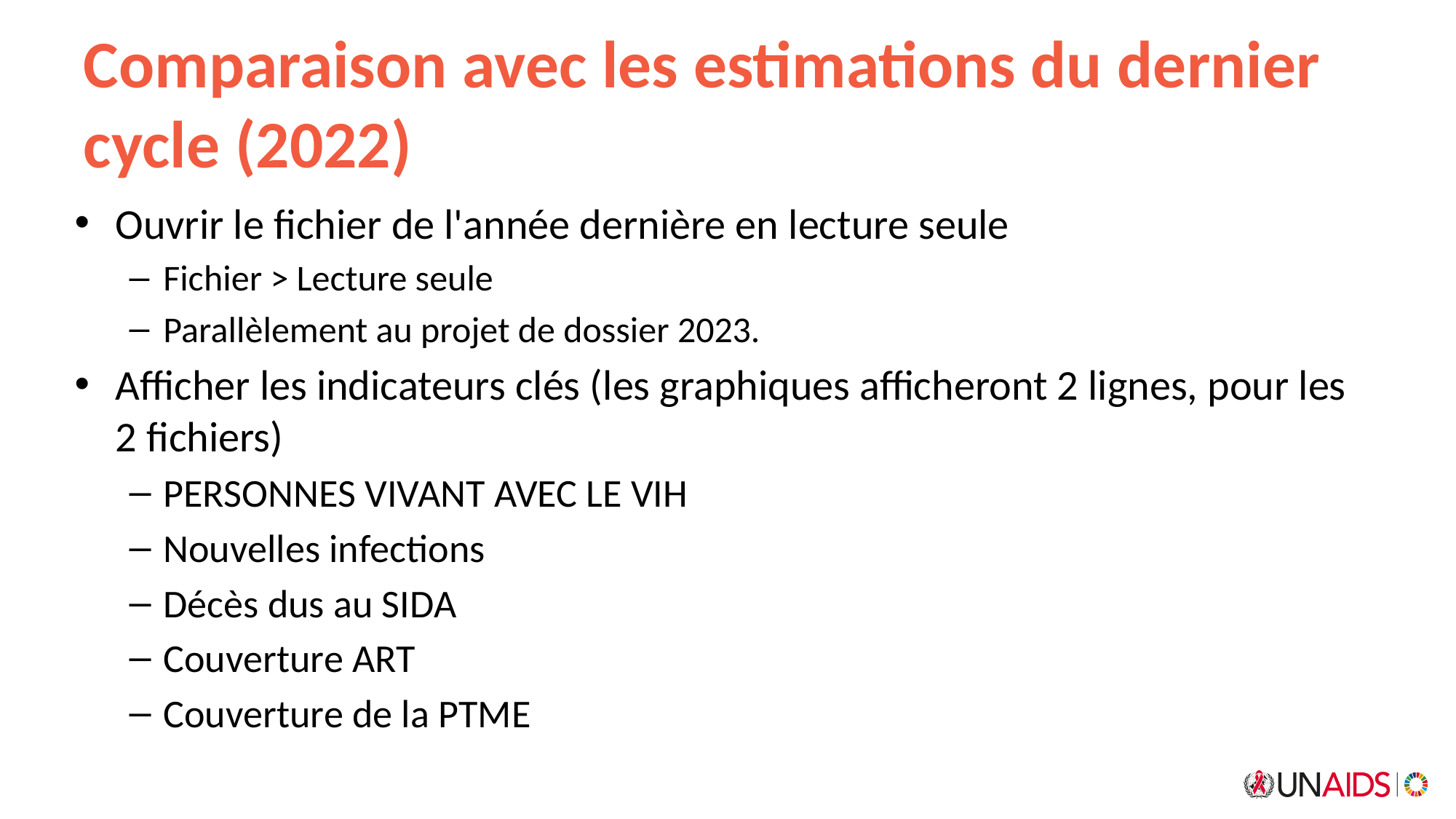

# Comparaison avec les estimations du dernier cycle (2022)
Ouvrir le fichier de l'année dernière en lecture seule
Fichier > Lecture seule
Parallèlement au projet de dossier 2023.
Afficher les indicateurs clés (les graphiques afficheront 2 lignes, pour les 2 fichiers)
PERSONNES VIVANT AVEC LE VIH
Nouvelles infections
Décès dus au SIDA
Couverture ART
Couverture de la PTME